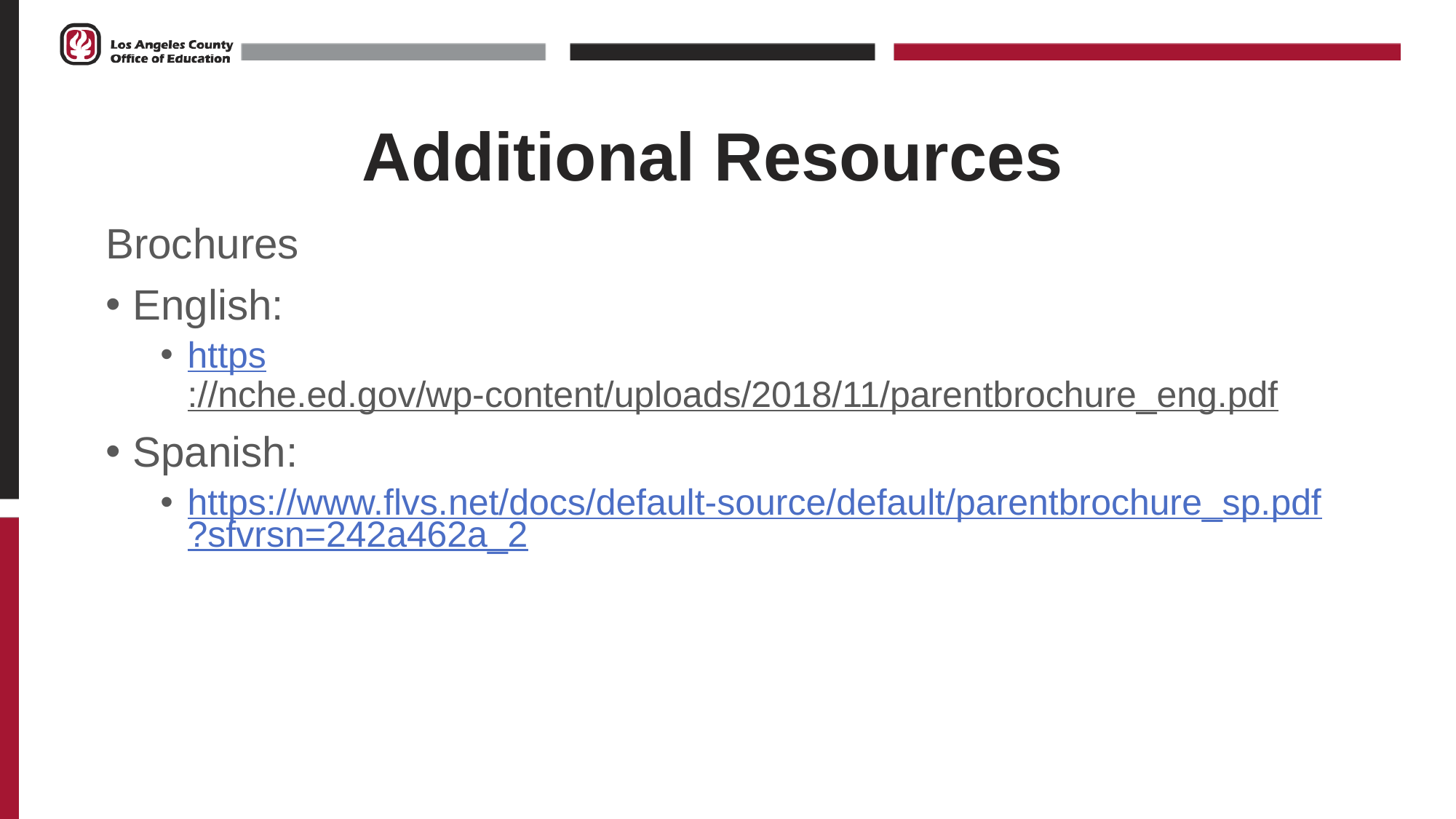

# Additional Resources
Brochures
English:
https://nche.ed.gov/wp-content/uploads/2018/11/parentbrochure_eng.pdf
Spanish:
https://www.flvs.net/docs/default-source/default/parentbrochure_sp.pdf?sfvrsn=242a462a_2